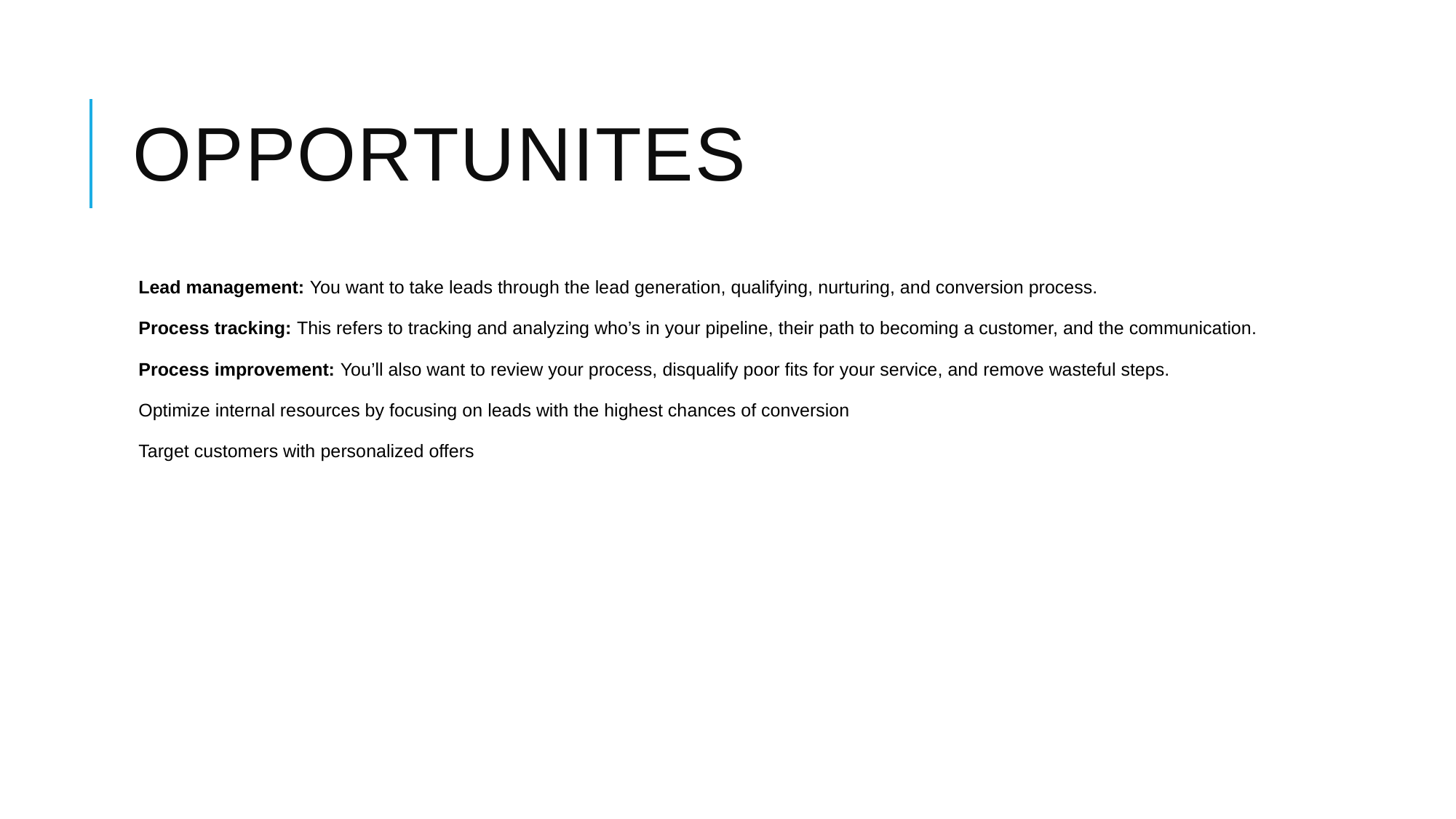

# OPPORTUNITES
Lead management: You want to take leads through the lead generation, qualifying, nurturing, and conversion process.
Process tracking: This refers to tracking and analyzing who’s in your pipeline, their path to becoming a customer, and the communication.
Process improvement: You’ll also want to review your process, disqualify poor fits for your service, and remove wasteful steps.
Optimize internal resources by focusing on leads with the highest chances of conversion
Target customers with personalized offers